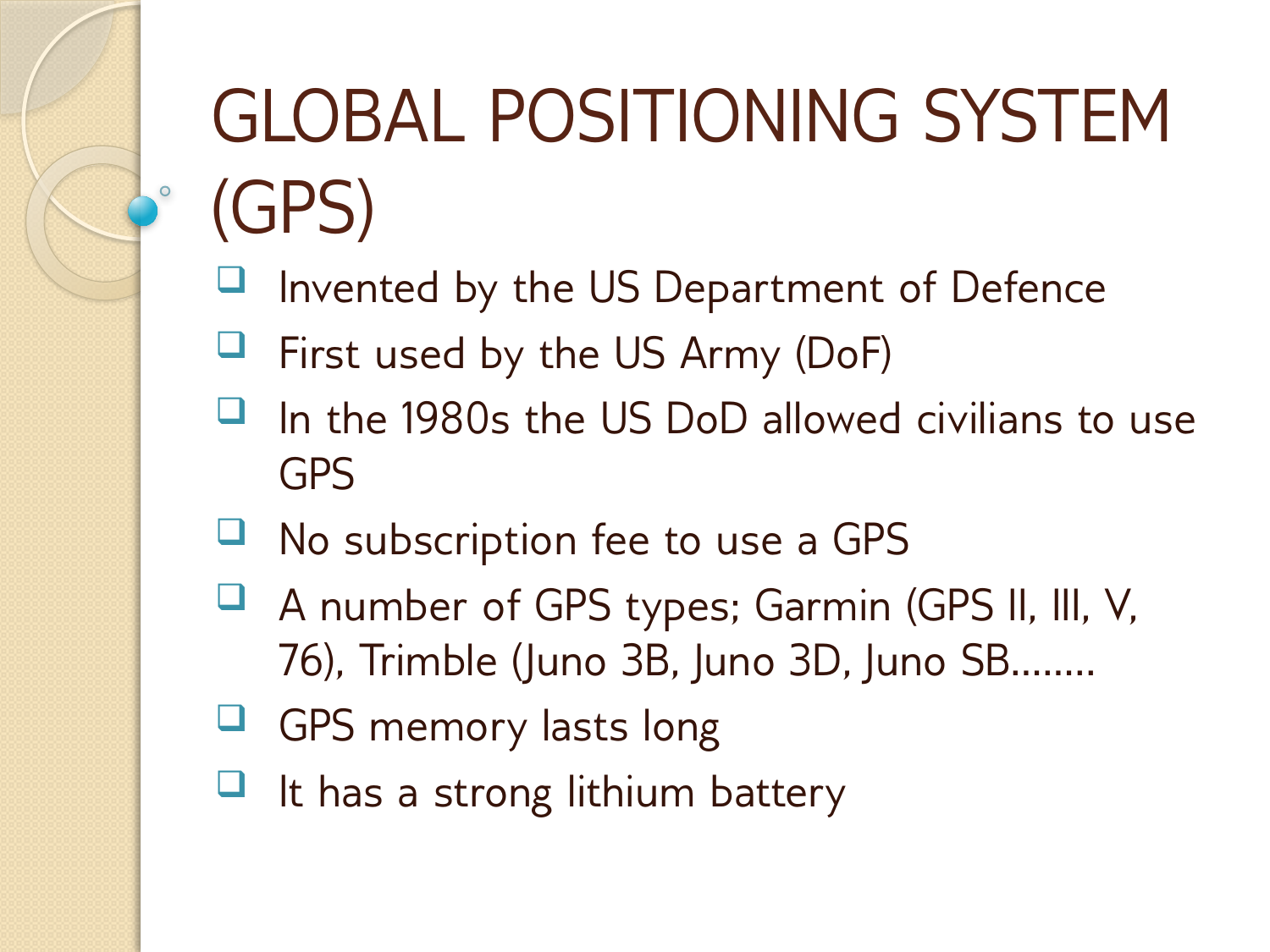

# GLOBAL POSITIONING SYSTEM (GPS)
Invented by the US Department of Defence
First used by the US Army (DoF)
In the 1980s the US DoD allowed civilians to use GPS
No subscription fee to use a GPS
A number of GPS types; Garmin (GPS II, III, V, 76), Trimble (Juno 3B, Juno 3D, Juno SB……..
GPS memory lasts long
It has a strong lithium battery